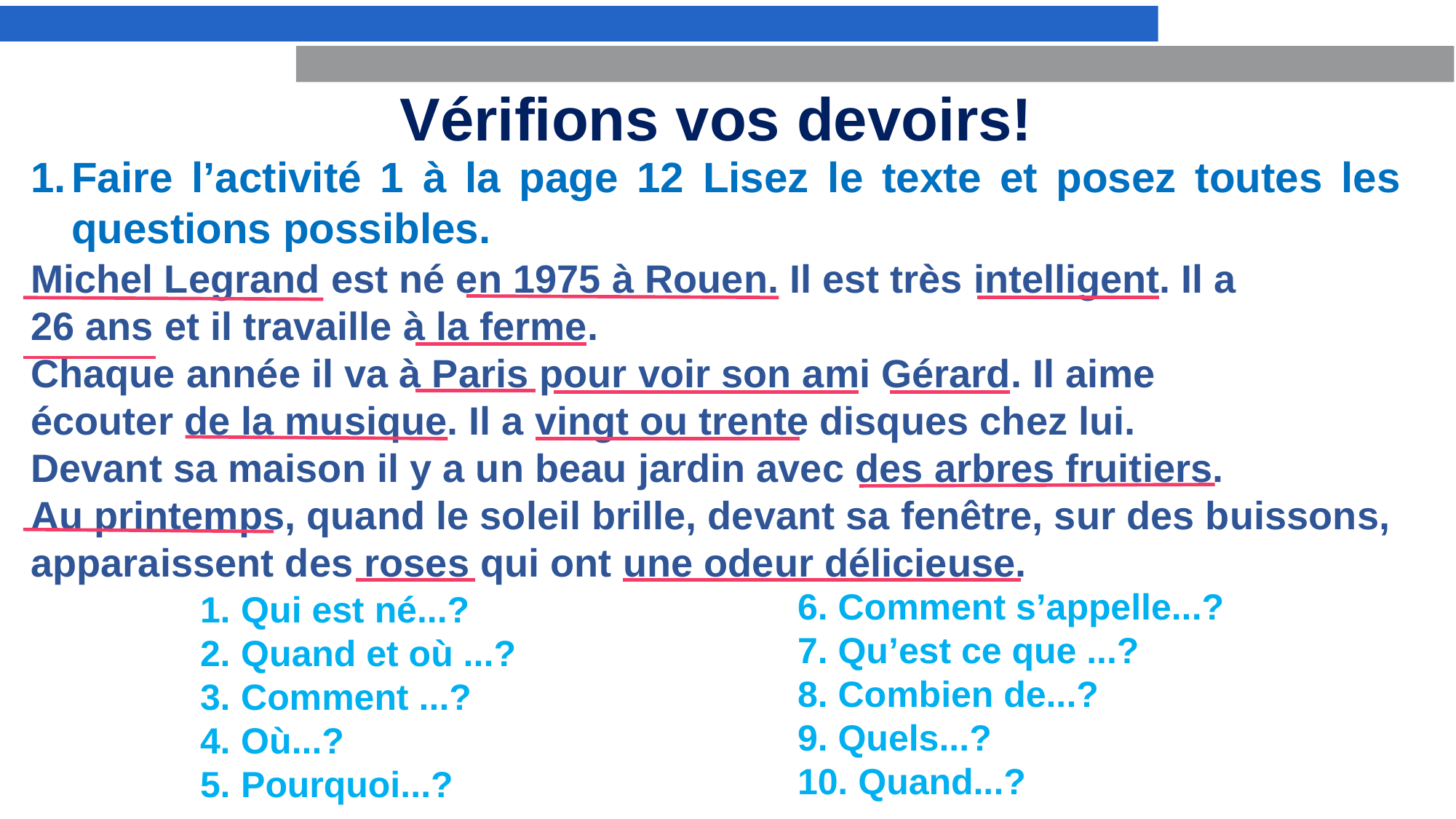

Vérifions vos devoirs!
Faire l’activité 1 à la page 12 Lisez le texte et posez toutes les questions possibles.

Michel Legrand est né en 1975 à Rouen. Il est très intelligent. Il a
26 ans et il travaille à la ferme.
Chaque année il va à Paris pour voir son ami Gérard. Il aime
écouter de la musique. Il a vingt ou trente disques chez lui.
Devant sa maison il y a un beau jardin avec des arbres fruitiers.
Au printemps, quand le soleil brille, devant sa fenêtre, sur des buissons,
apparaissent des roses qui ont une odeur délicieuse.
6. Comment s’appelle...?
7. Qu’est ce que ...?
8. Combien de...?
9. Quels...?
10. Quand...?
Qui est né...?
Quand et où ...?
Comment ...?
Où...?
Pourquoi...?